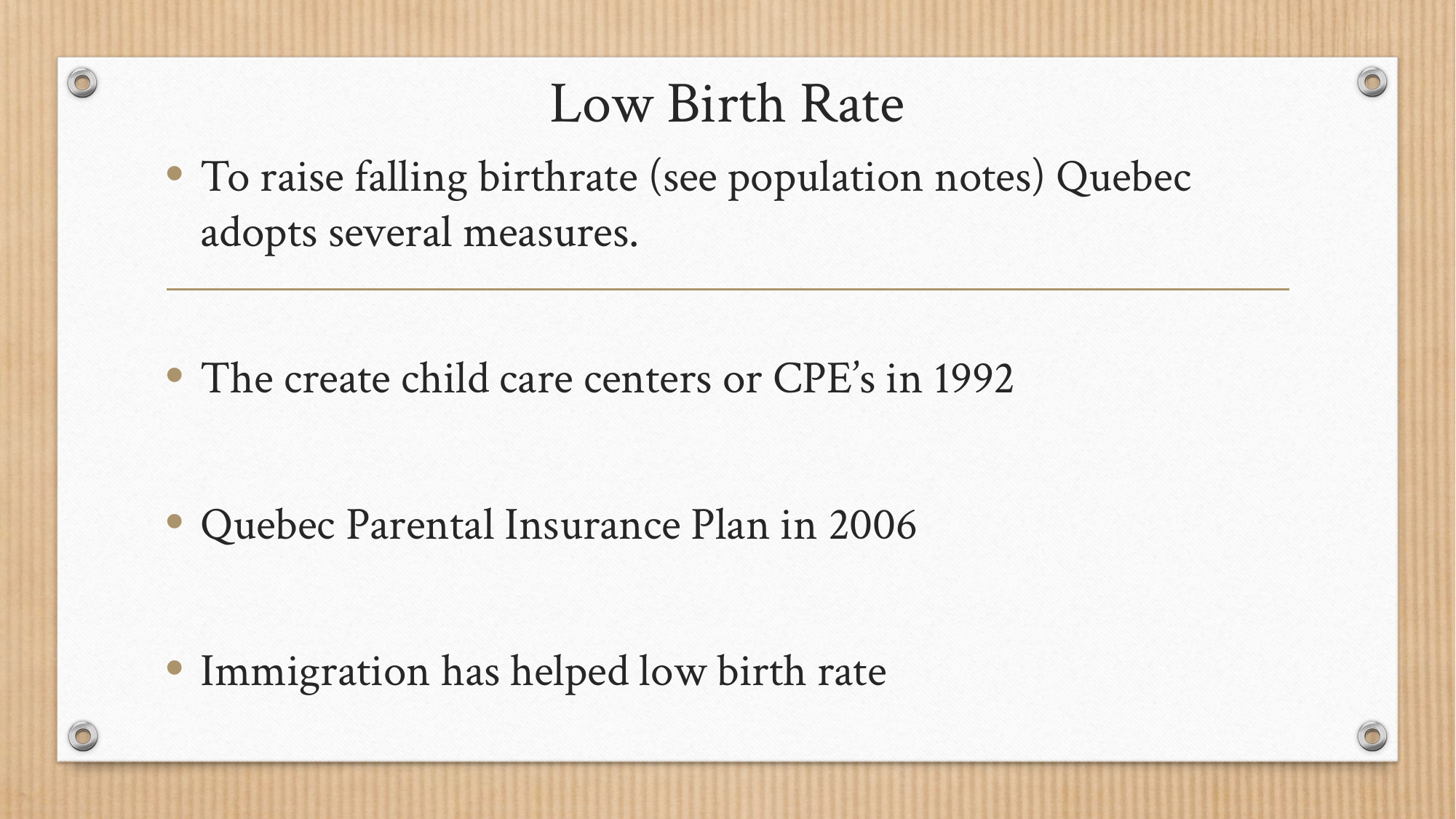

# Low Birth Rate
To raise falling birthrate (see population notes) Quebec adopts several measures.

The create child care centers or CPE’s in 1992

Quebec Parental Insurance Plan in 2006

Immigration has helped low birth rate